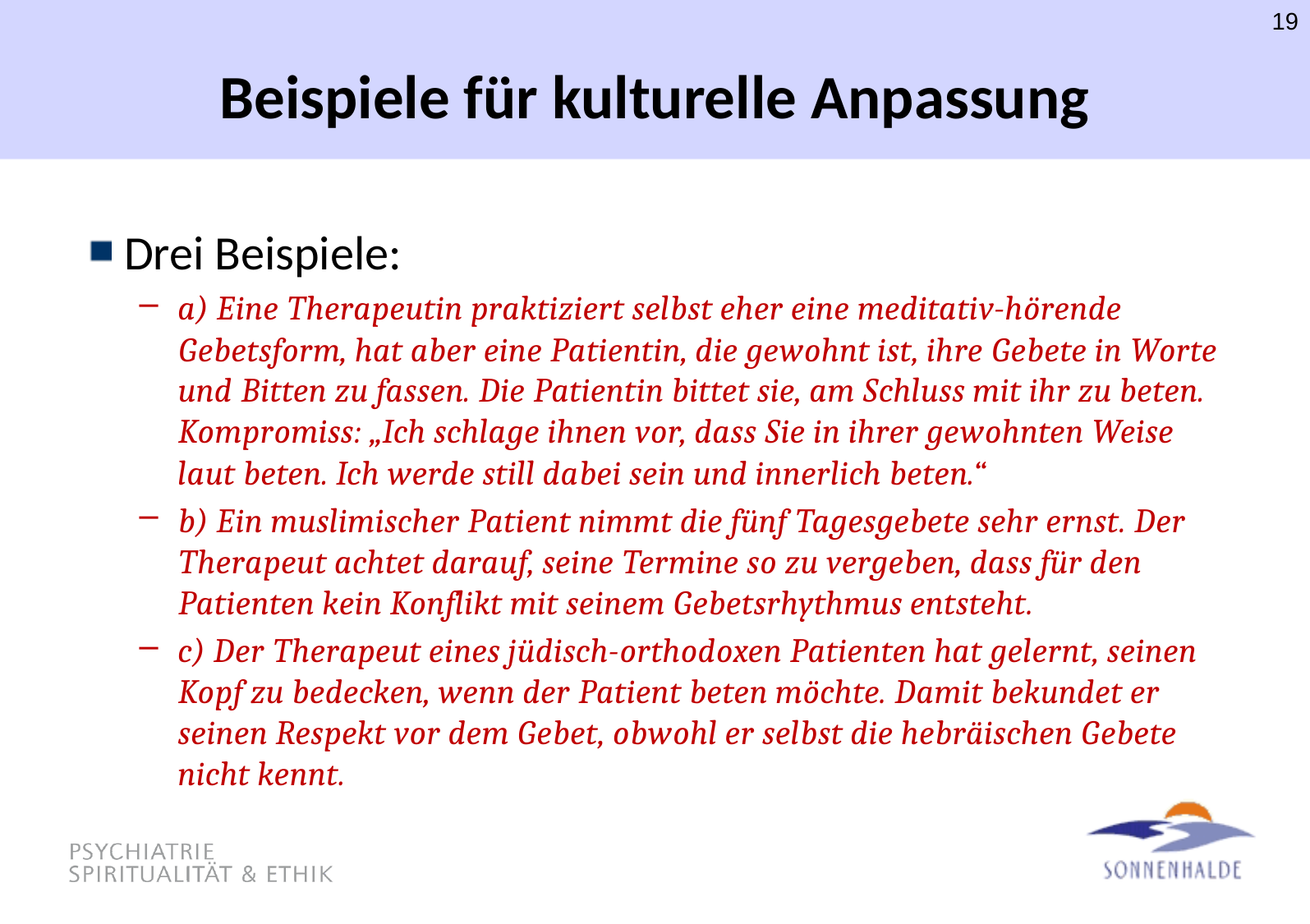

19
# Beispiele für kulturelle Anpassung
Drei Beispiele:
a) Eine Therapeutin praktiziert selbst eher eine meditativ-hörende Gebetsform, hat aber eine Patientin, die gewohnt ist, ihre Gebete in Worte und Bitten zu fassen. Die Patientin bittet sie, am Schluss mit ihr zu beten. Kompromiss: „Ich schlage ihnen vor, dass Sie in ihrer gewohnten Weise laut beten. Ich werde still dabei sein und innerlich beten.“
b) Ein muslimischer Patient nimmt die fünf Tagesgebete sehr ernst. Der Therapeut achtet darauf, seine Termine so zu vergeben, dass für den Patienten kein Konflikt mit seinem Gebetsrhythmus entsteht.
c) Der Therapeut eines jüdisch-orthodoxen Patienten hat gelernt, seinen Kopf zu bedecken, wenn der Patient beten möchte. Damit bekundet er seinen Respekt vor dem Gebet, obwohl er selbst die hebräischen Gebete nicht kennt.